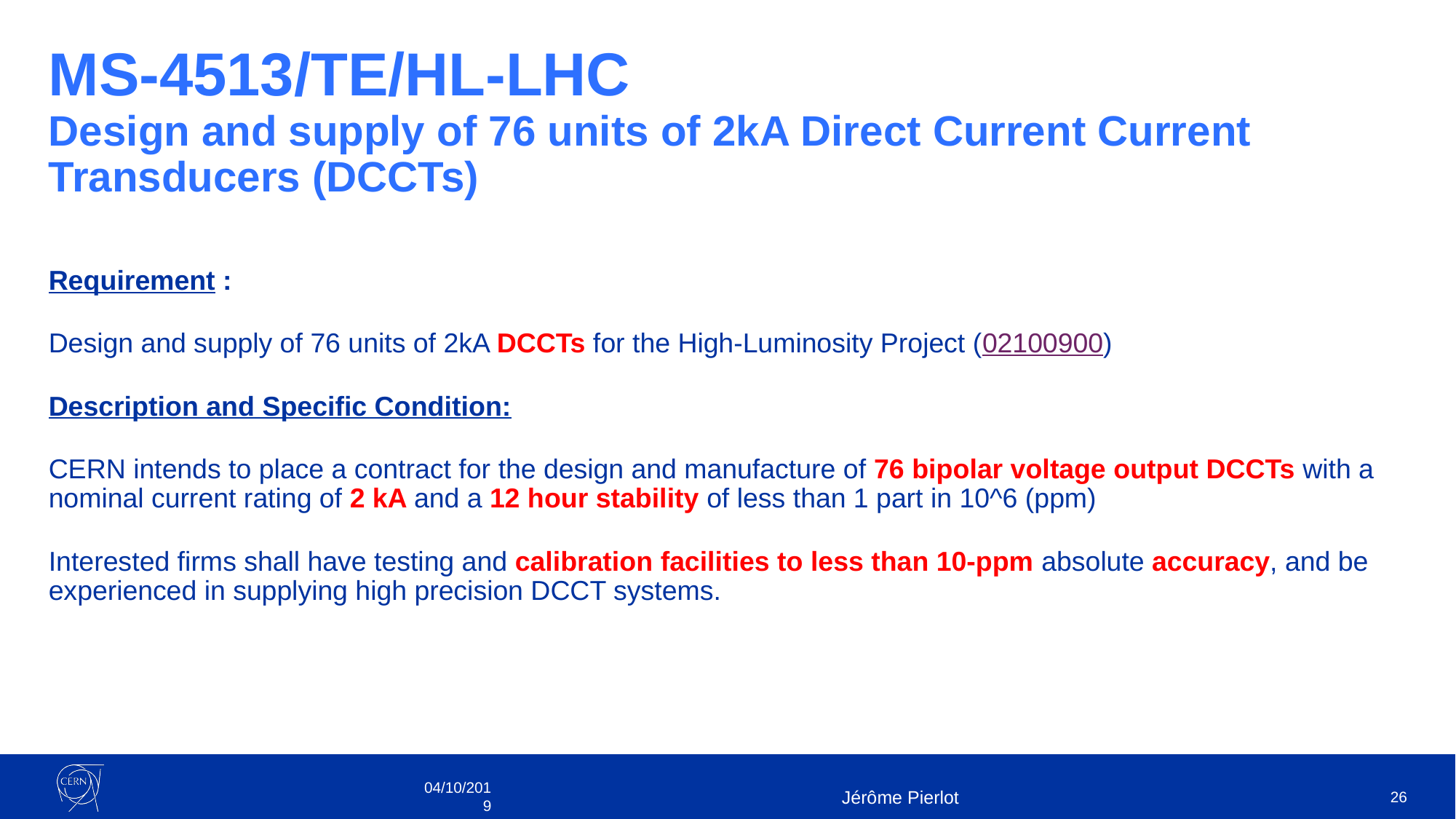

# MS-4513/TE/HL-LHC Design and supply of 76 units of 2kA Direct Current Current Transducers (DCCTs)
Requirement :
Design and supply of 76 units of 2kA DCCTs for the High-Luminosity Project (02100900)
Description and Specific Condition:
CERN intends to place a contract for the design and manufacture of 76 bipolar voltage output DCCTs with a nominal current rating of 2 kA and a 12 hour stability of less than 1 part in 10^6 (ppm)
Interested firms shall have testing and calibration facilities to less than 10-ppm absolute accuracy, and be experienced in supplying high precision DCCT systems.
04/10/2019
Jérôme Pierlot
26